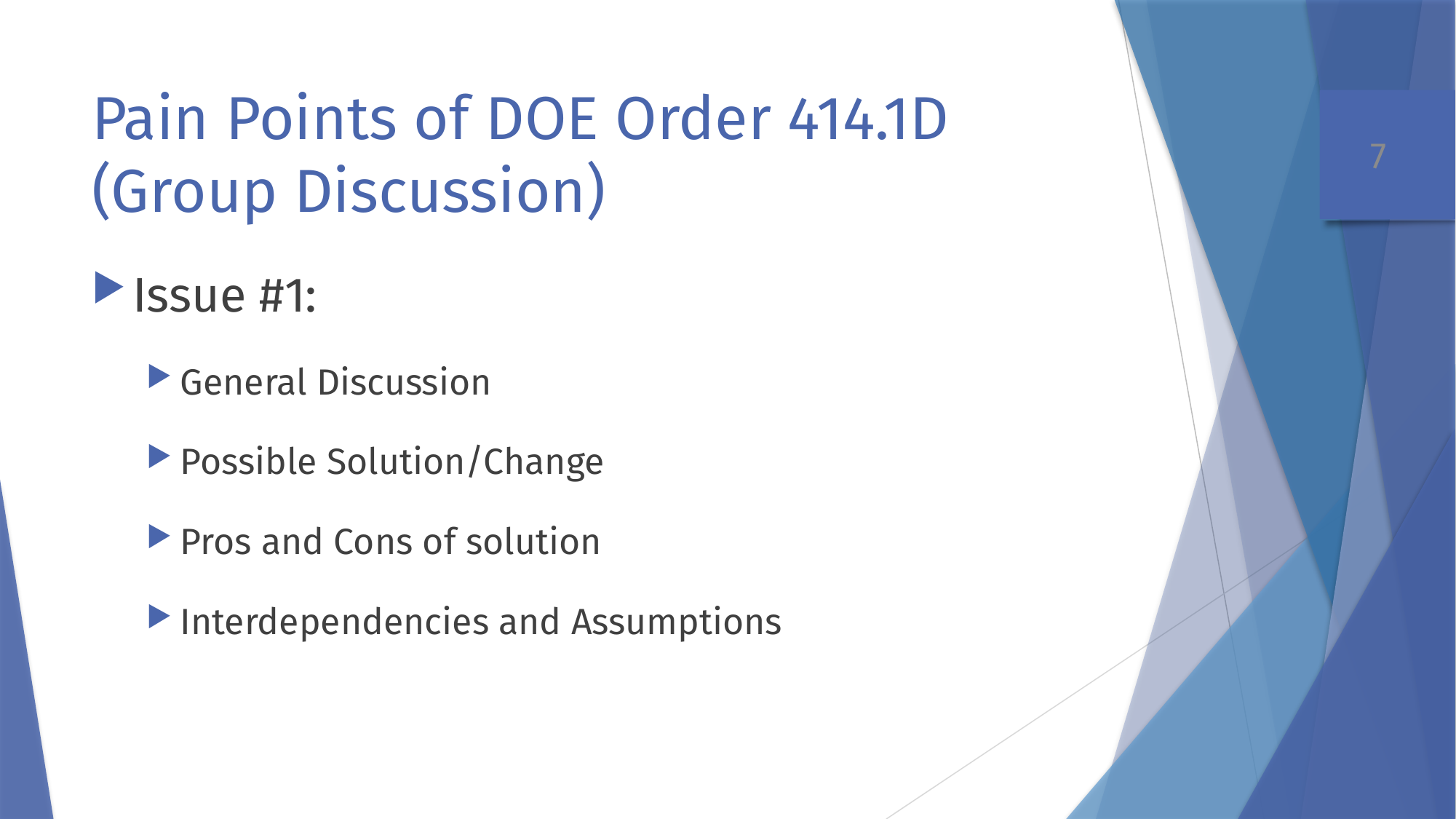

# Pain Points of DOE Order 414.1D (Group Discussion)
Issue #1:
General Discussion
Possible Solution/Change
Pros and Cons of solution
Interdependencies and Assumptions